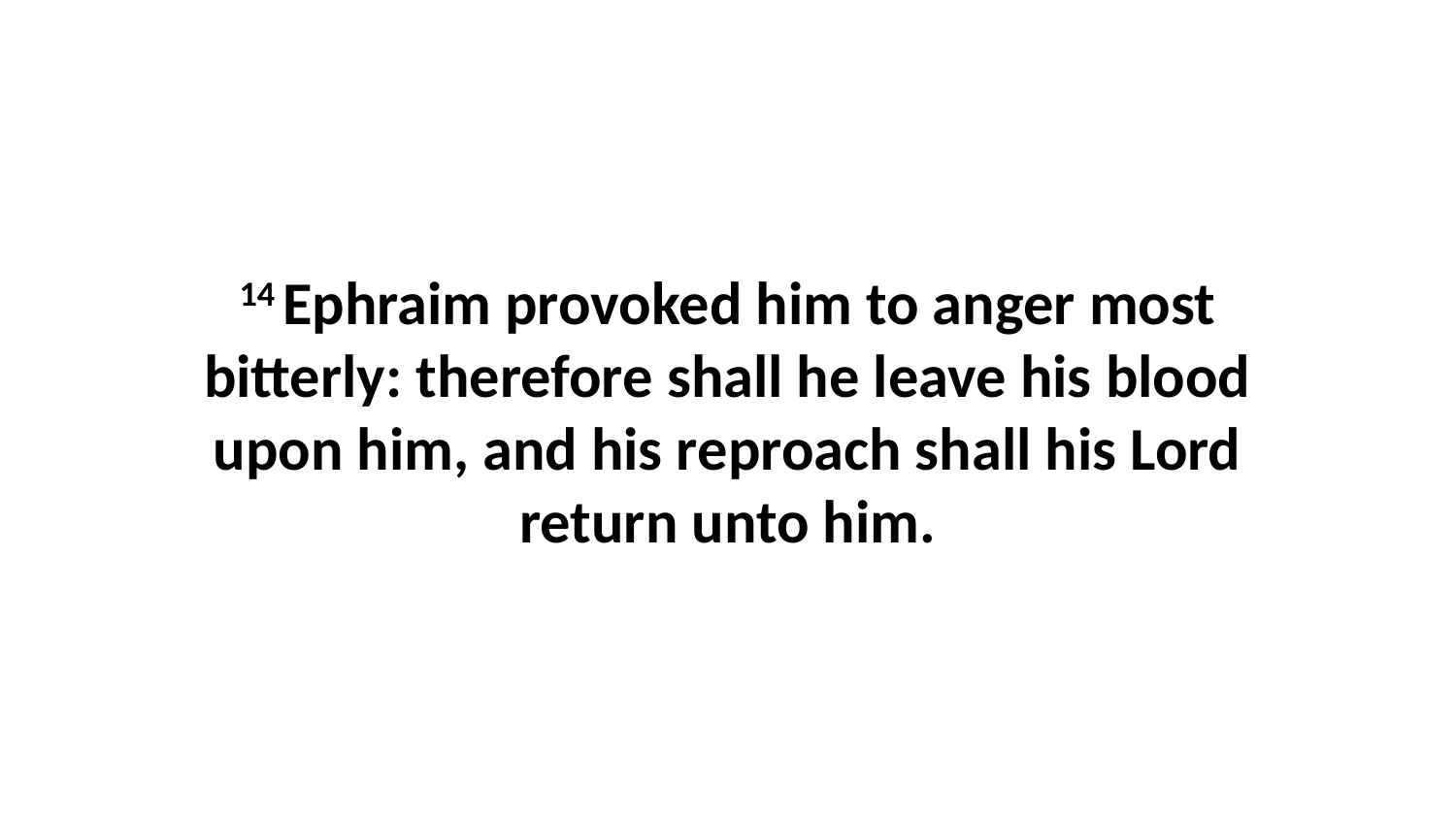

14 Ephraim provoked him to anger most bitterly: therefore shall he leave his blood upon him, and his reproach shall his Lord return unto him.